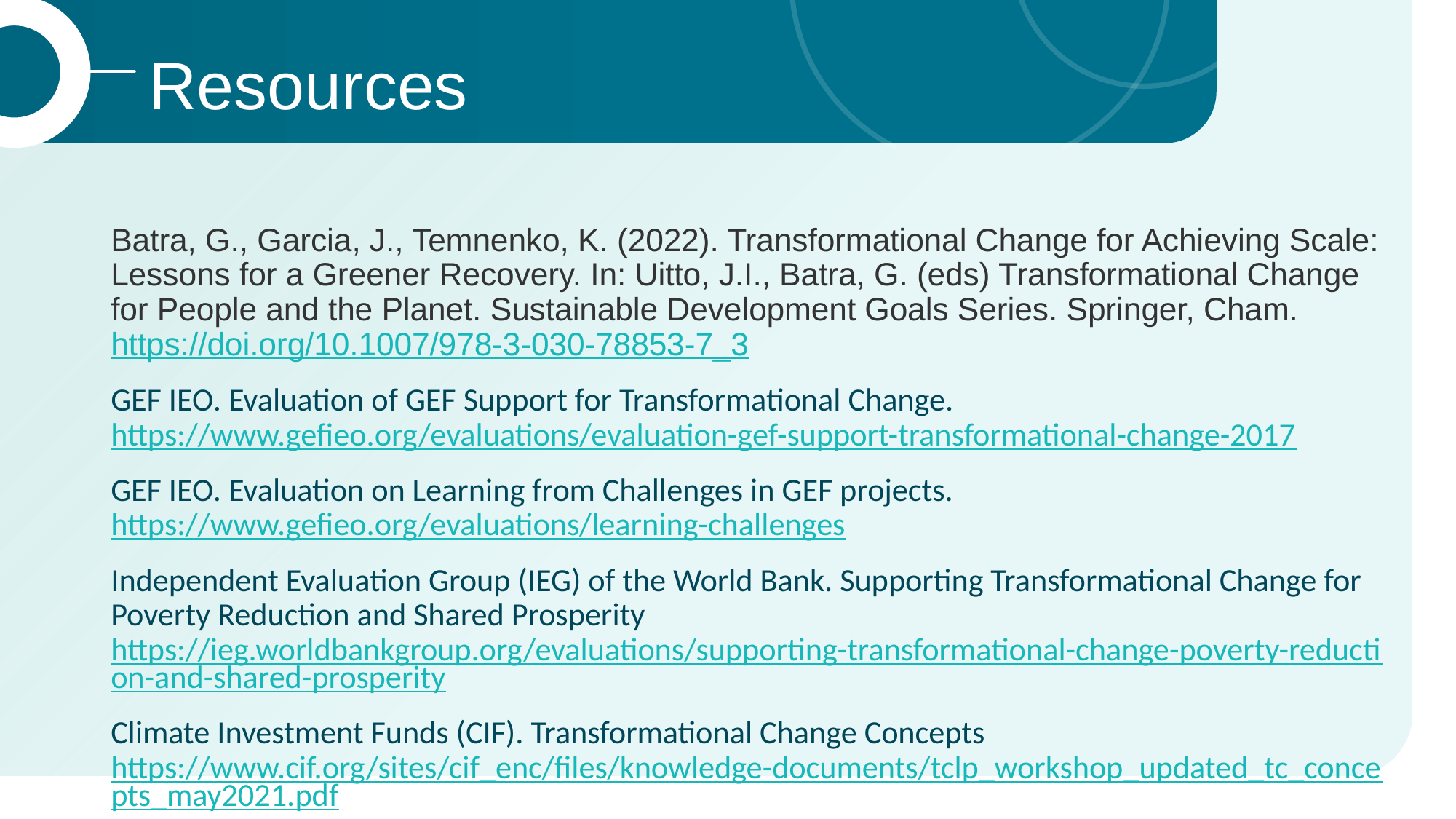

Resources
Batra, G., Garcia, J., Temnenko, K. (2022). Transformational Change for Achieving Scale: Lessons for a Greener Recovery. In: Uitto, J.I., Batra, G. (eds) Transformational Change for People and the Planet. Sustainable Development Goals Series. Springer, Cham.
https://doi.org/10.1007/978-3-030-78853-7_3
GEF IEO. Evaluation of GEF Support for Transformational Change. https://www.gefieo.org/evaluations/evaluation-gef-support-transformational-change-2017
GEF IEO. Evaluation on Learning from Challenges in GEF projects. https://www.gefieo.org/evaluations/learning-challenges
Independent Evaluation Group (IEG) of the World Bank. Supporting Transformational Change for Poverty Reduction and Shared Prosperity
https://ieg.worldbankgroup.org/evaluations/supporting-transformational-change-poverty-reduction-and-shared-prosperity
Climate Investment Funds (CIF). Transformational Change Concepts https://www.cif.org/sites/cif_enc/files/knowledge-documents/tclp_workshop_updated_tc_concepts_may2021.pdf